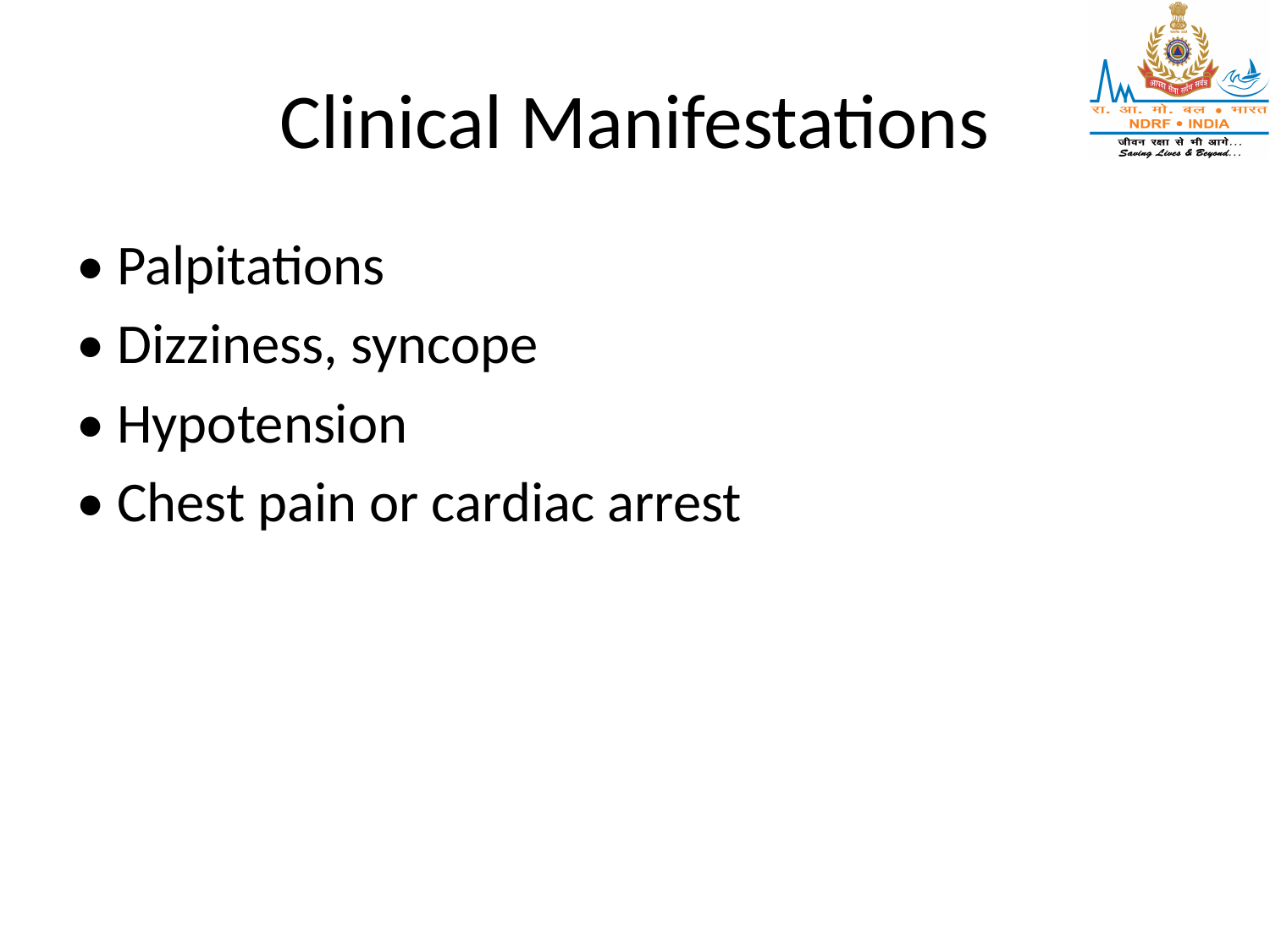

# Clinical Manifestations
• Palpitations
• Dizziness, syncope
• Hypotension
• Chest pain or cardiac arrest